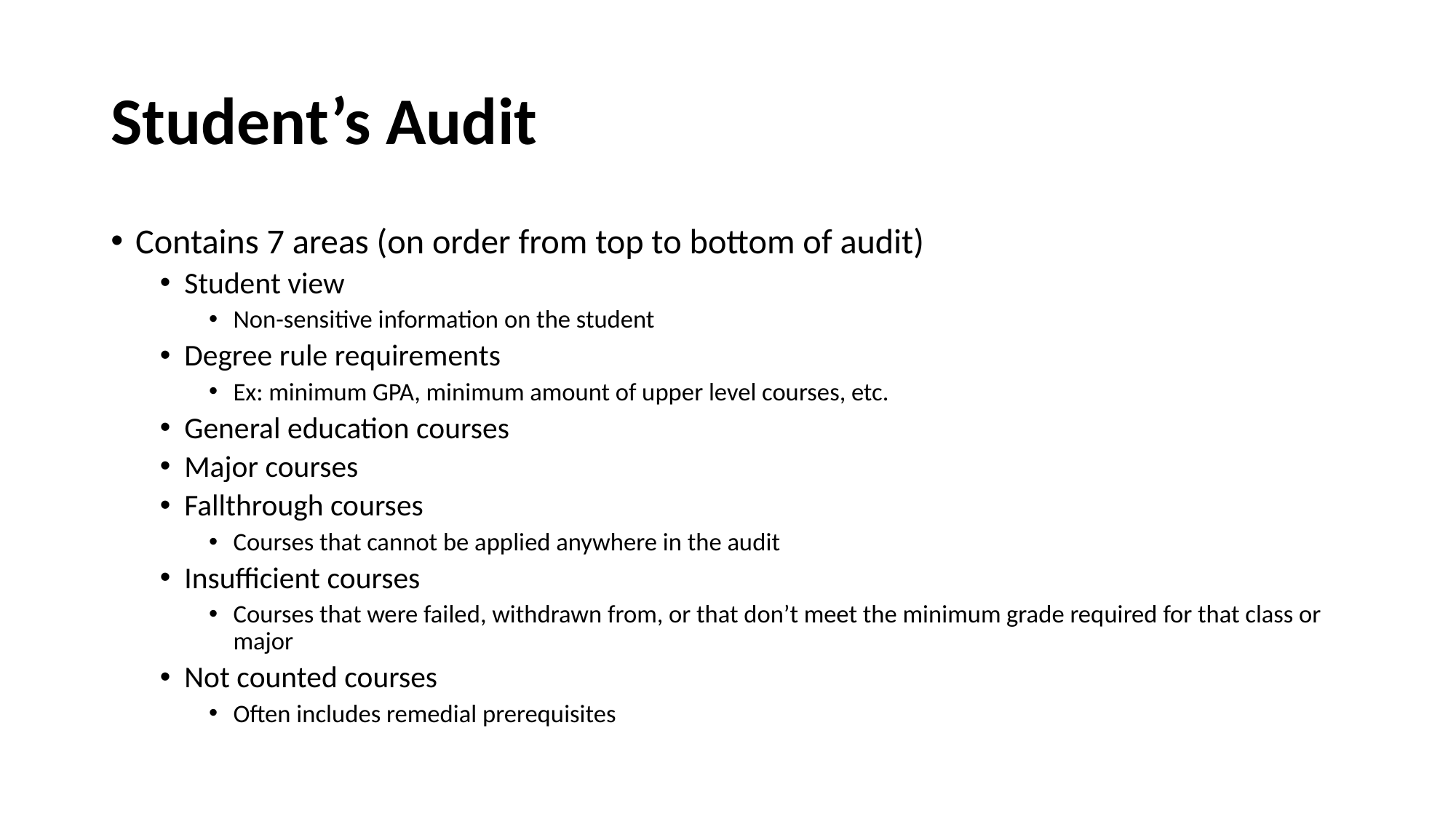

# Student’s Audit
Contains 7 areas (on order from top to bottom of audit)
Student view
Non-sensitive information on the student
Degree rule requirements
Ex: minimum GPA, minimum amount of upper level courses, etc.
General education courses
Major courses
Fallthrough courses
Courses that cannot be applied anywhere in the audit
Insufficient courses
Courses that were failed, withdrawn from, or that don’t meet the minimum grade required for that class or major
Not counted courses
Often includes remedial prerequisites